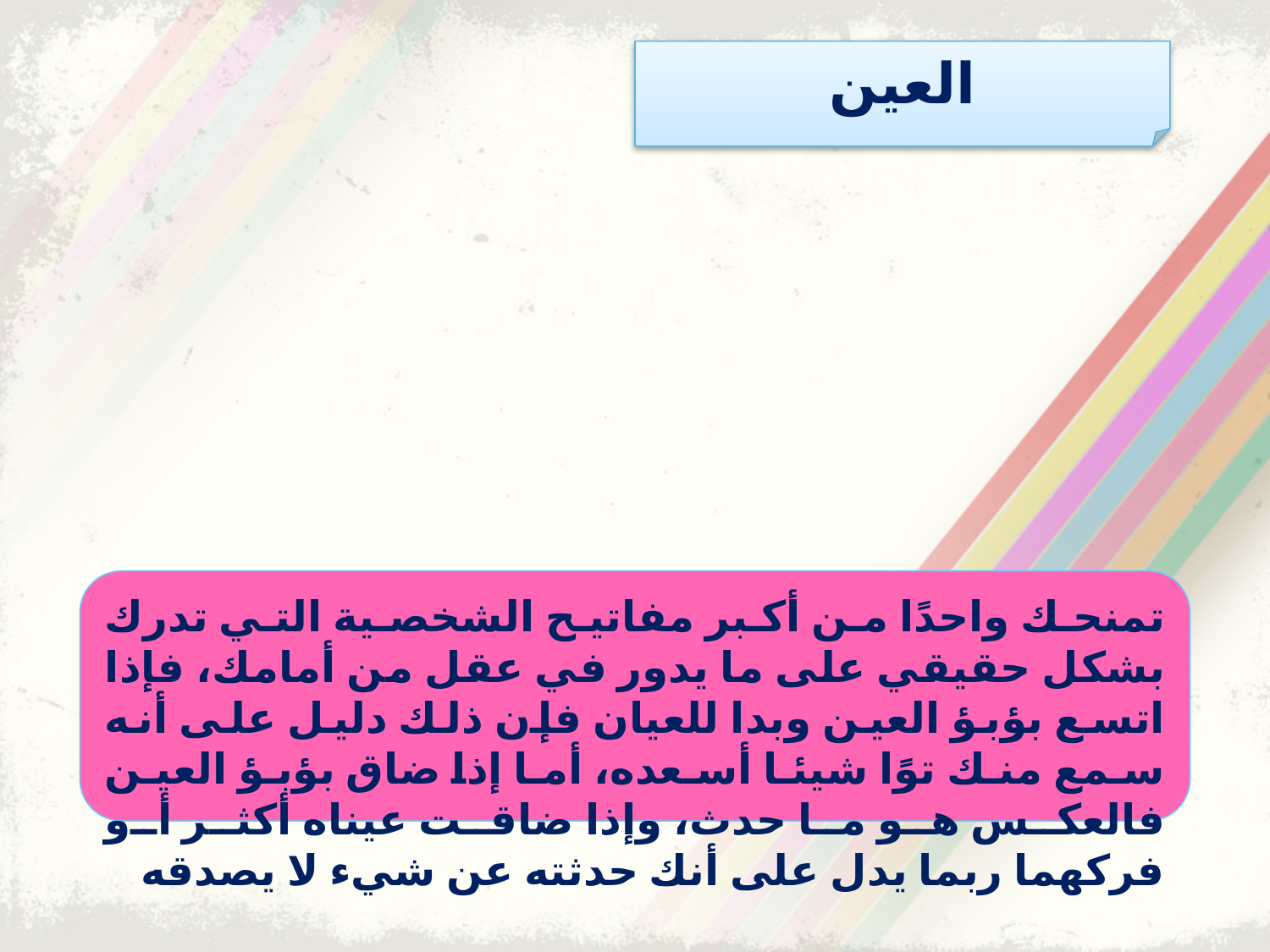

العين
تمنحك واحدًا من أكبر مفاتيح الشخصية التي تدرك بشكل حقيقي على ما يدور في عقل من أمامك، فإذا اتسع بؤبؤ العين وبدا للعيان فإن ذلك دليل على أنه سمع منك توًا شيئا أسعده، أما إذا ضاق بؤبؤ العين فالعكس هو ما حدث، وإذا ضاقت عيناه أكثر أو فركهما ربما يدل على أنك حدثته عن شيء لا يصدقه